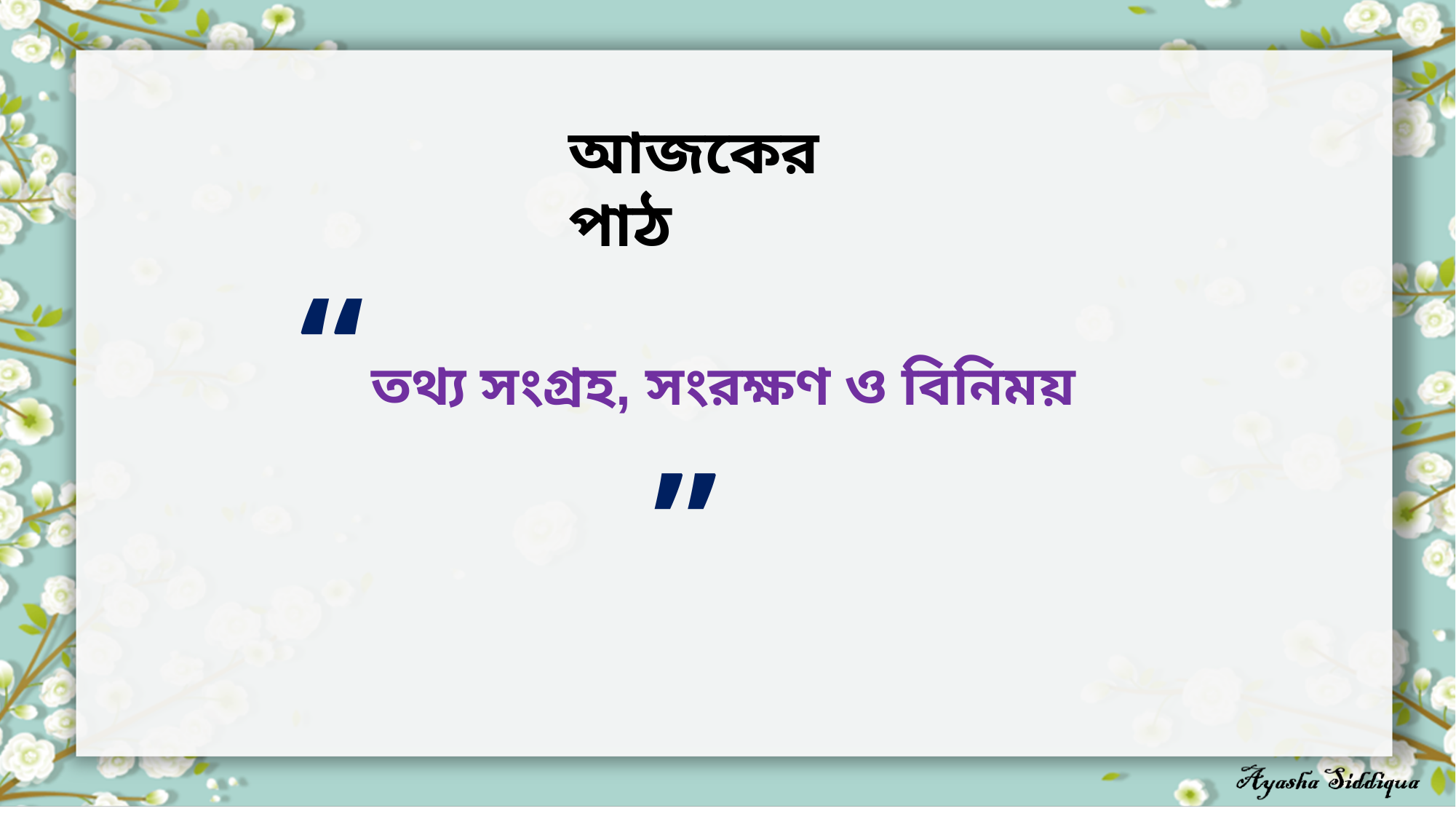

আজকের পাঠ
“তথ্য সংগ্রহ, সংরক্ষণ ও বিনিময় ”